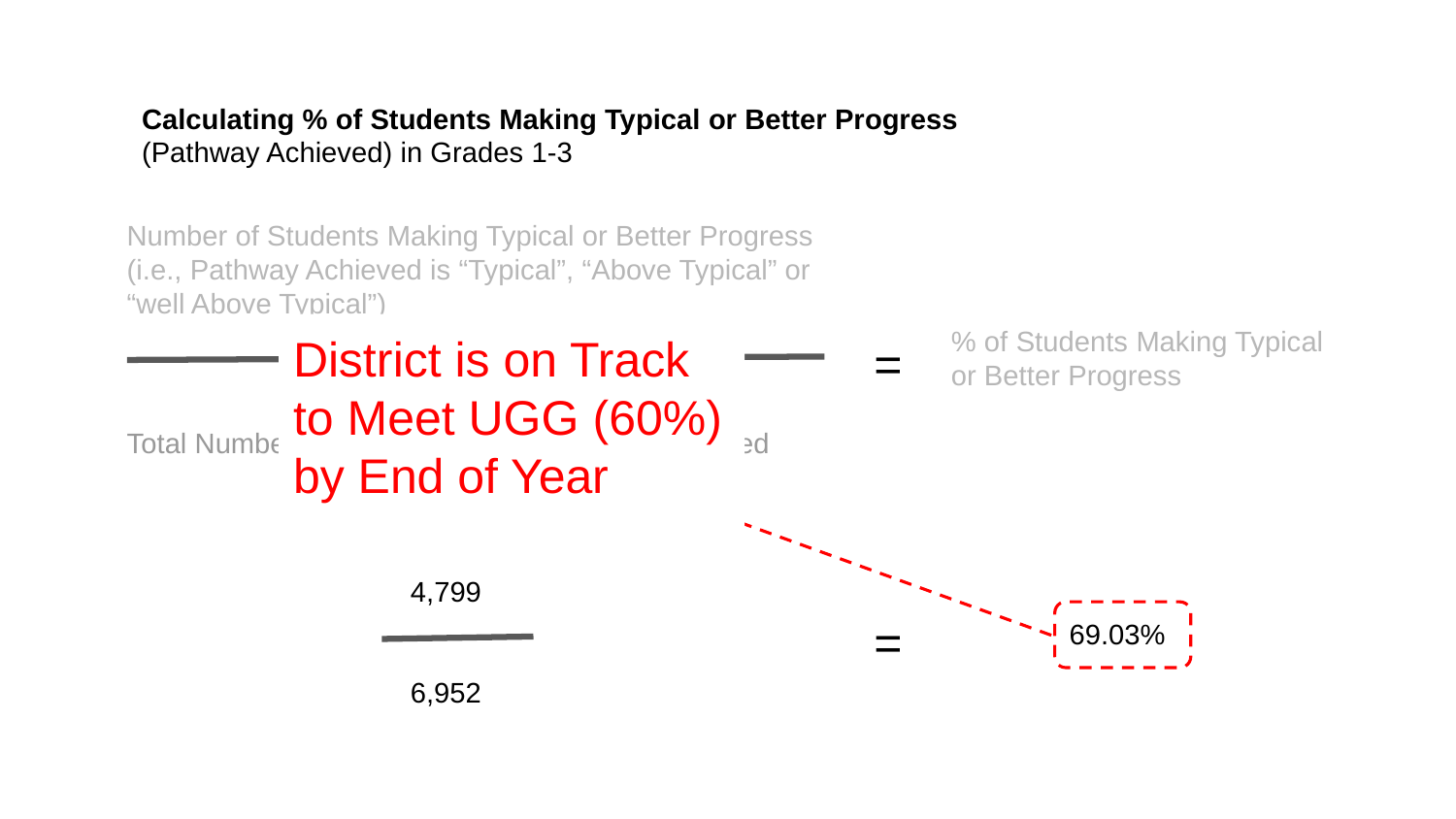

Calculating % of Students Making Typical or Better Progress (Pathway Achieved) in Grades 1-3
Number of Students Making Typical or Better Progress (i.e., Pathway Achieved is “Typical”, “Above Typical” or “well Above Typical”)
% of Students Making Typical or Better Progress
District is on Track to Meet UGG (60%) by End of Year
=
Total Number of Students with a Pathway Achieved
4,799
=
69.03%

6,952